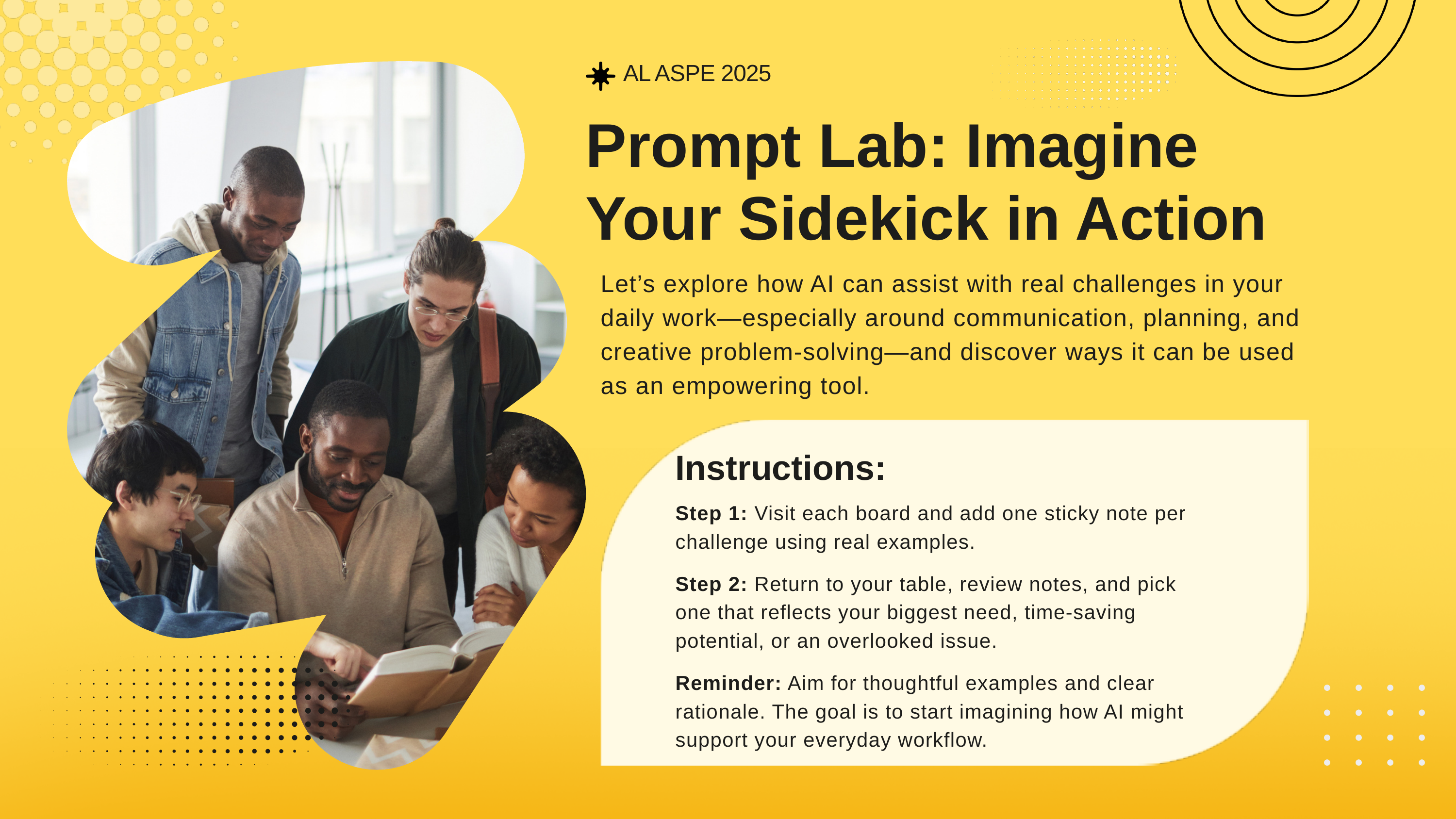

AL ASPE 2025

Prompt Lab: Imagine Your Sidekick in Action
Let’s explore how AI can assist with real challenges in your daily work—especially around communication, planning, and creative problem-solving—and discover ways it can be used as an empowering tool.

Instructions:

Step 1: Visit each board and add one sticky note per challenge using real examples.

Step 2: Return to your table, review notes, and pick one that reflects your biggest need, time-saving potential, or an overlooked issue.

Reminder: Aim for thoughtful examples and clear rationale. The goal is to start imagining how AI might support your everyday workflow.